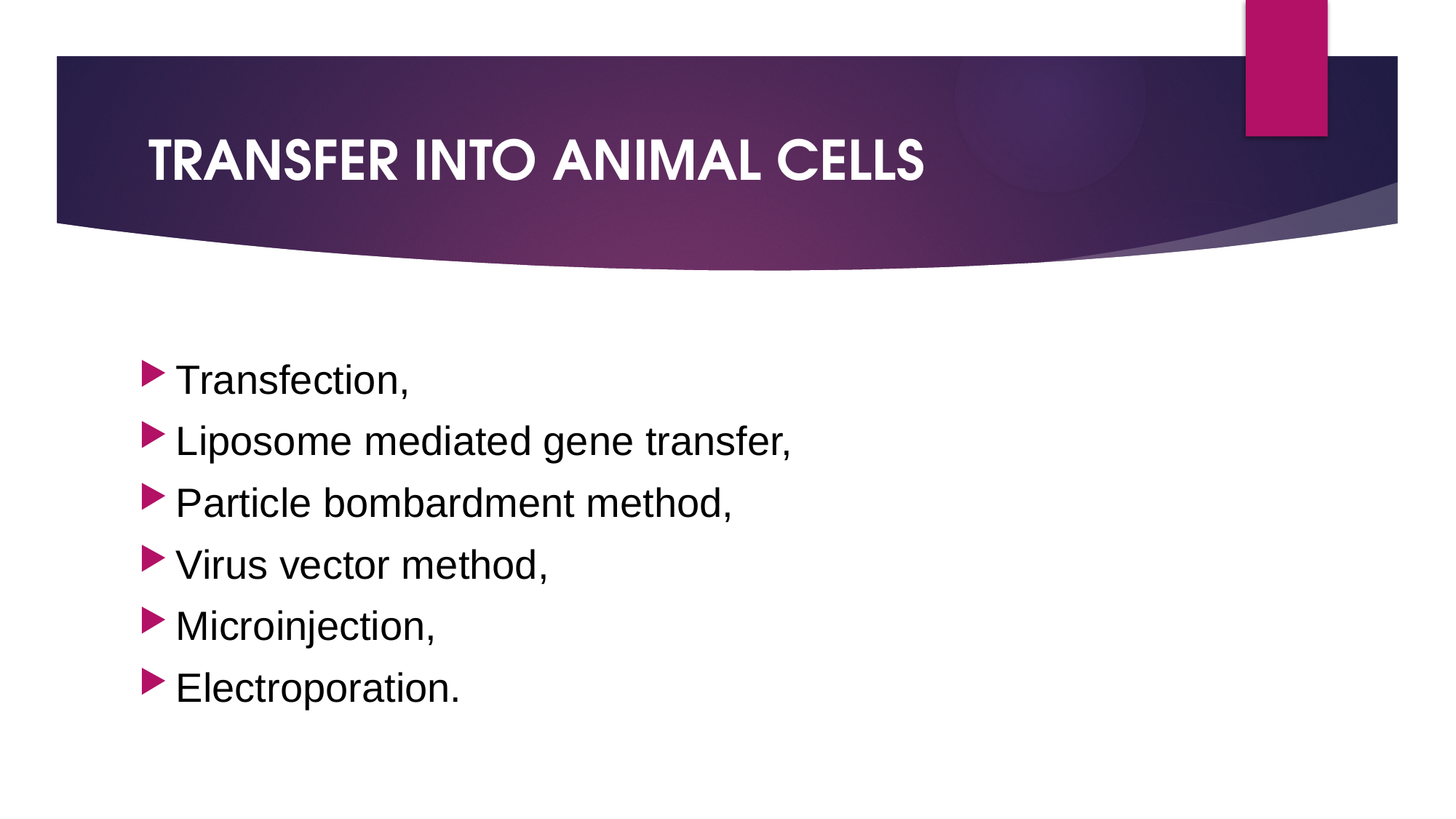

# TRANSFER INTO ANIMAL CELLS
Transfection,
Liposome mediated gene transfer,
Particle bombardment method,
Virus vector method,
Microinjection,
Electroporation.